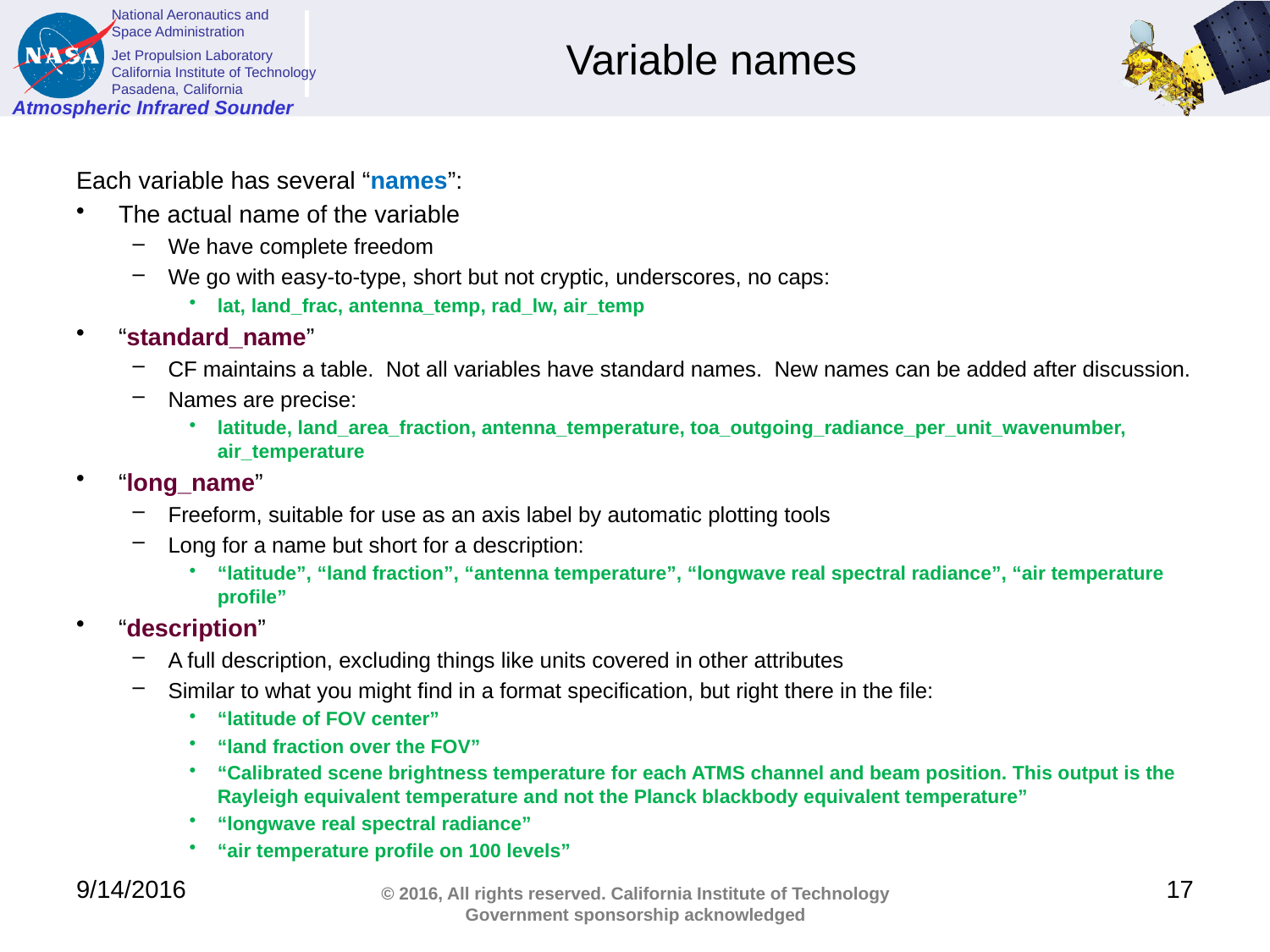

# Variable names
Each variable has several “names”:
The actual name of the variable
We have complete freedom
We go with easy-to-type, short but not cryptic, underscores, no caps:
lat, land_frac, antenna_temp, rad_lw, air_temp
“standard_name”
CF maintains a table.  Not all variables have standard names.  New names can be added after discussion.
Names are precise:
latitude, land_area_fraction, antenna_temperature, toa_outgoing_radiance_per_unit_wavenumber, air_temperature
“long_name”
Freeform, suitable for use as an axis label by automatic plotting tools
Long for a name but short for a description:
“latitude”, “land fraction”, “antenna temperature”, “longwave real spectral radiance”, “air temperature profile”
“description”
A full description, excluding things like units covered in other attributes
Similar to what you might find in a format specification, but right there in the file:
“latitude of FOV center”
“land fraction over the FOV”
“Calibrated scene brightness temperature for each ATMS channel and beam position. This output is the Rayleigh equivalent temperature and not the Planck blackbody equivalent temperature”
“longwave real spectral radiance”
“air temperature profile on 100 levels”
9/14/2016
17